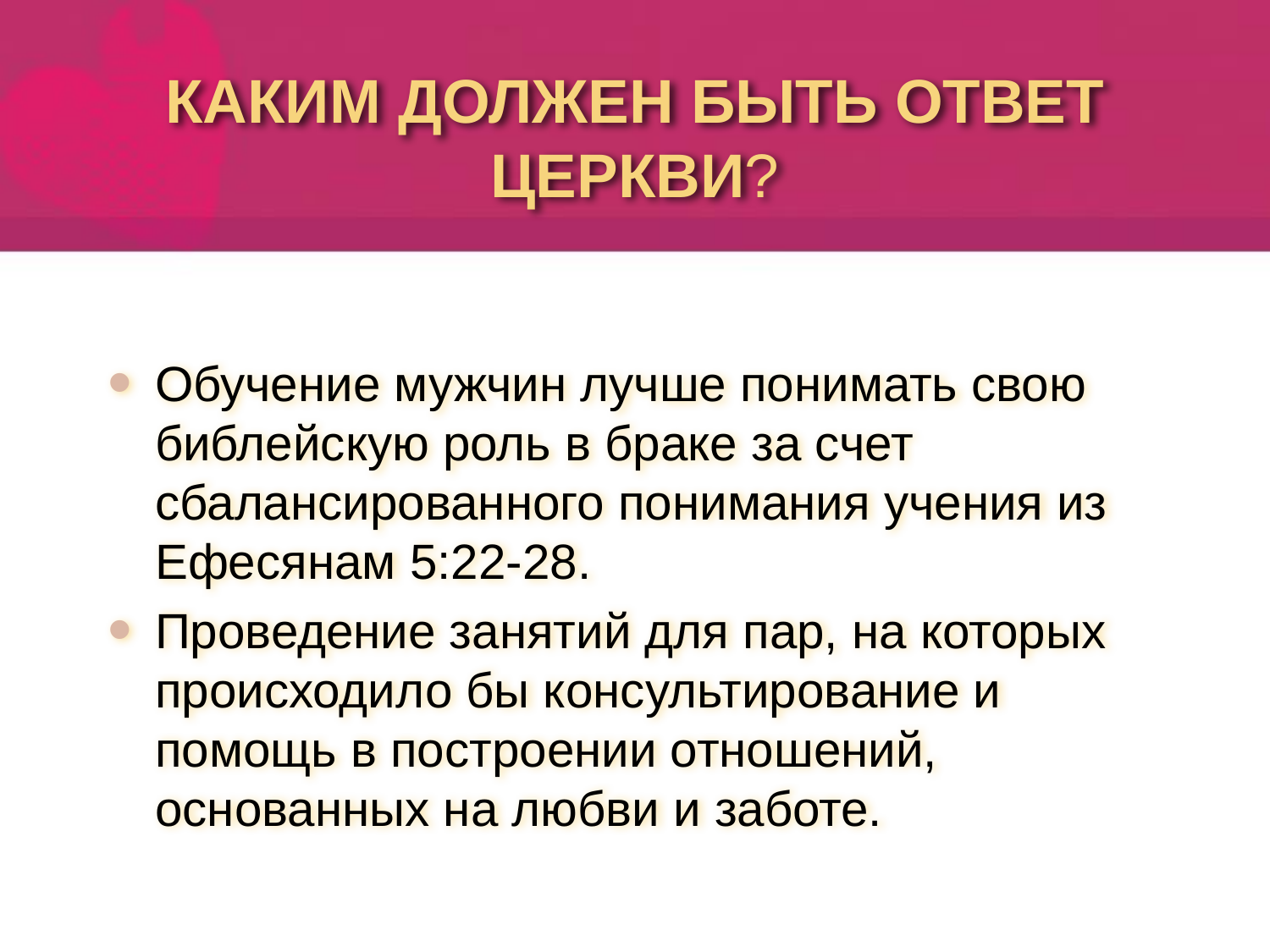

# Каким должен быть ответ Церкви?
Обучение мужчин лучше понимать свою библейскую роль в браке за счет сбалансированного понимания учения из Ефесянам 5:22-28.
Проведение занятий для пар, на которых происходило бы консультирование и помощь в построении отношений, основанных на любви и заботе.